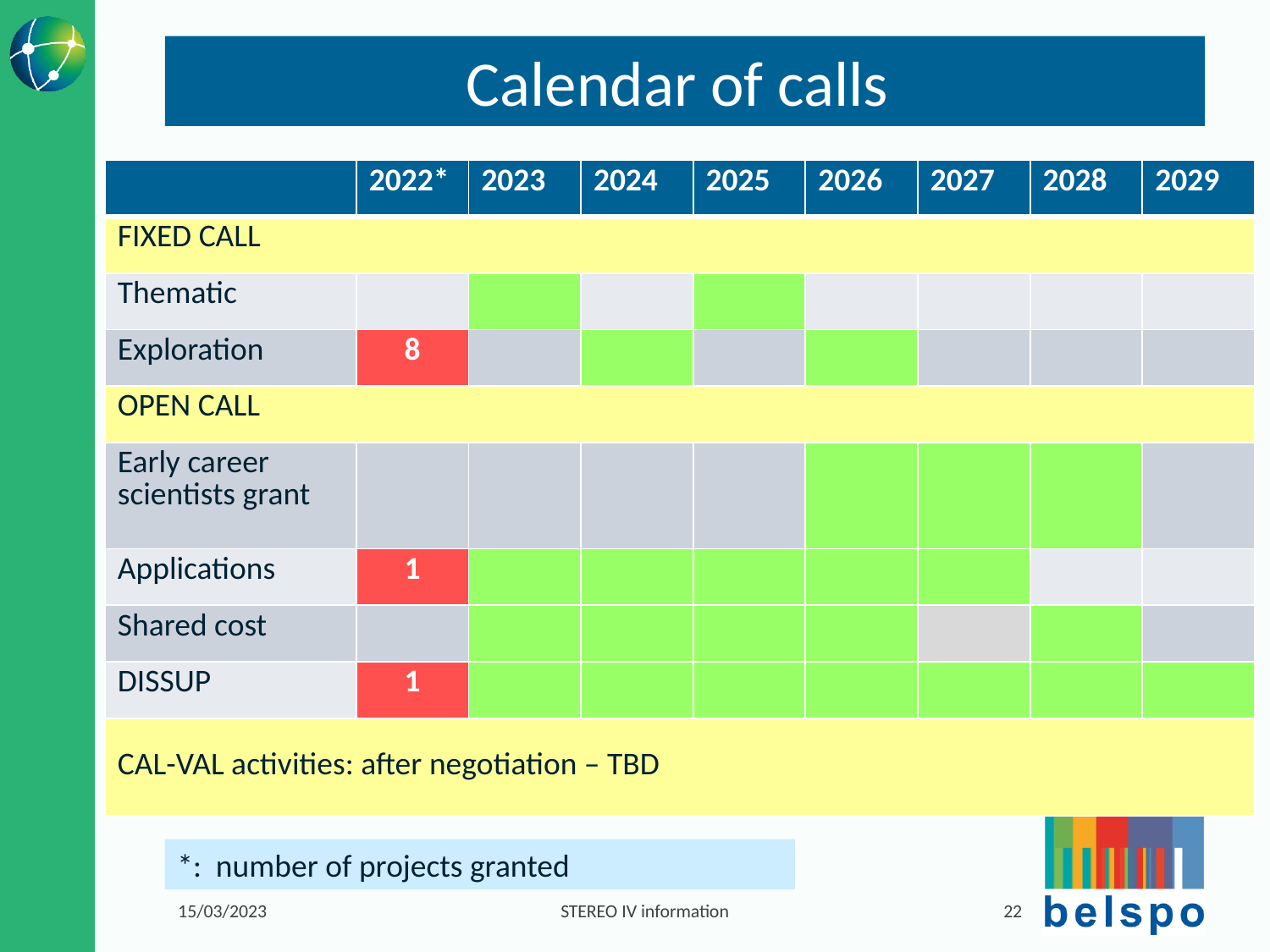

# Calendar of calls
|  | 2022\* | 2023 | 2024 | 2025 | 2026 | 2027 | 2028 | 2029 |
| --- | --- | --- | --- | --- | --- | --- | --- | --- |
| Fixed call |  |  |  |  |  |  |  |  |
| Thematic |  |  |  |  |  |  |  |  |
| Exploration | 8 |  |  |  |  |  |  |  |
| Open call |  |  |  |  |  |  |  |  |
| Early career scientists grant |  |  |  |  |  |  |  |  |
| Applications | 1 |  |  |  |  |  |  |  |
| Shared cost |  |  |  |  |  |  |  |  |
| DISSUP | 1 |  |  |  |  |  |  |  |
| CAL-VAL activities: after negotiation – TBD |  |  |  |  |  |  |  |  |
*:  number of projects granted
15/03/2023
STEREO IV information
22